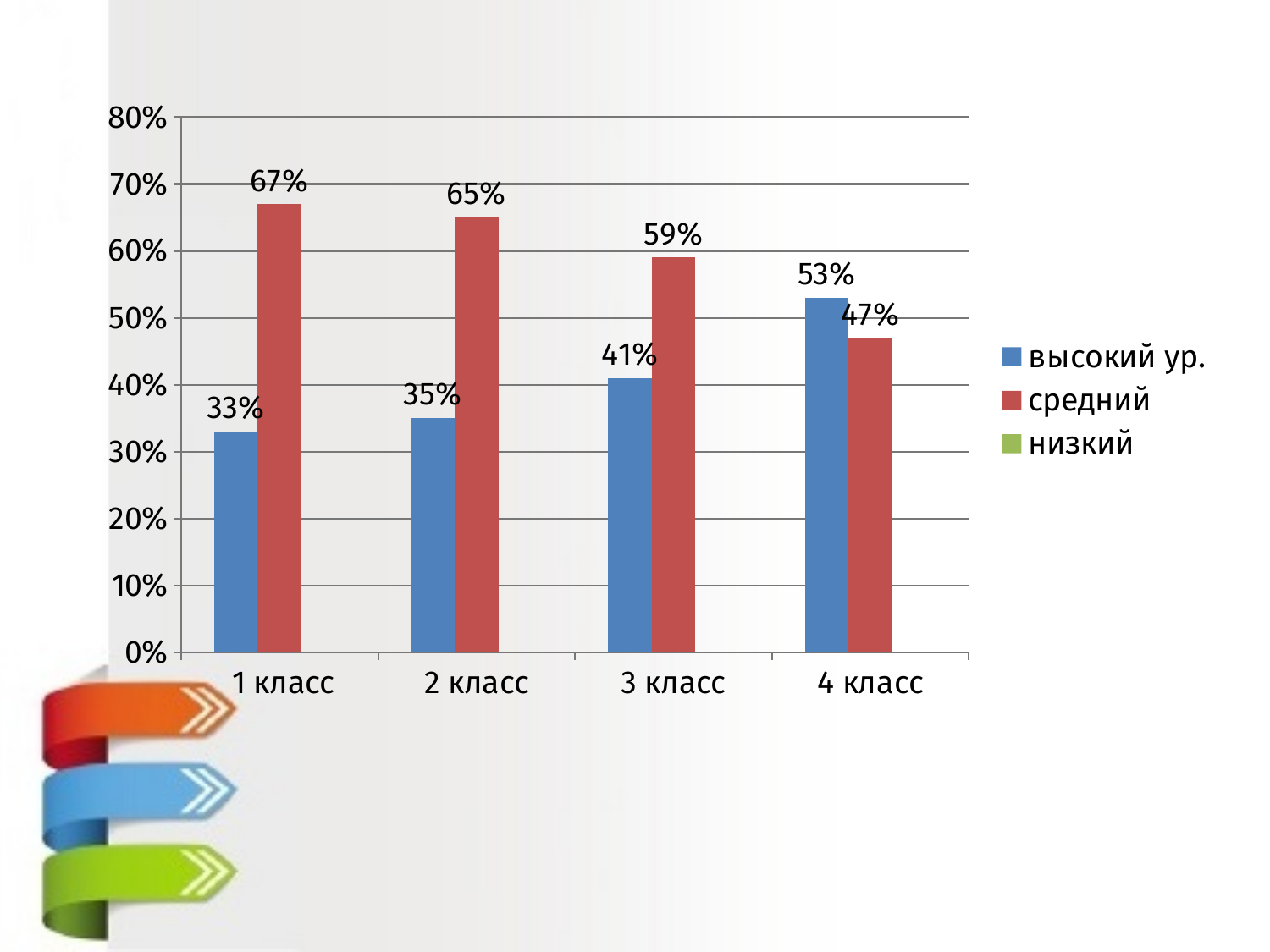

#

### Chart

| Category | высокий ур. | средний | низкий |
|---|---|---|---|
|  1 класс | 0.33000000000000007 | 0.6700000000000002 | 0.0 |
| 2 класс | 0.35000000000000003 | 0.6500000000000001 | 0.0 |
| 3 класс | 0.41000000000000003 | 0.5900000000000001 | 0.0 |
| 4 класс | 0.53 | 0.47000000000000003 | 0.0 |